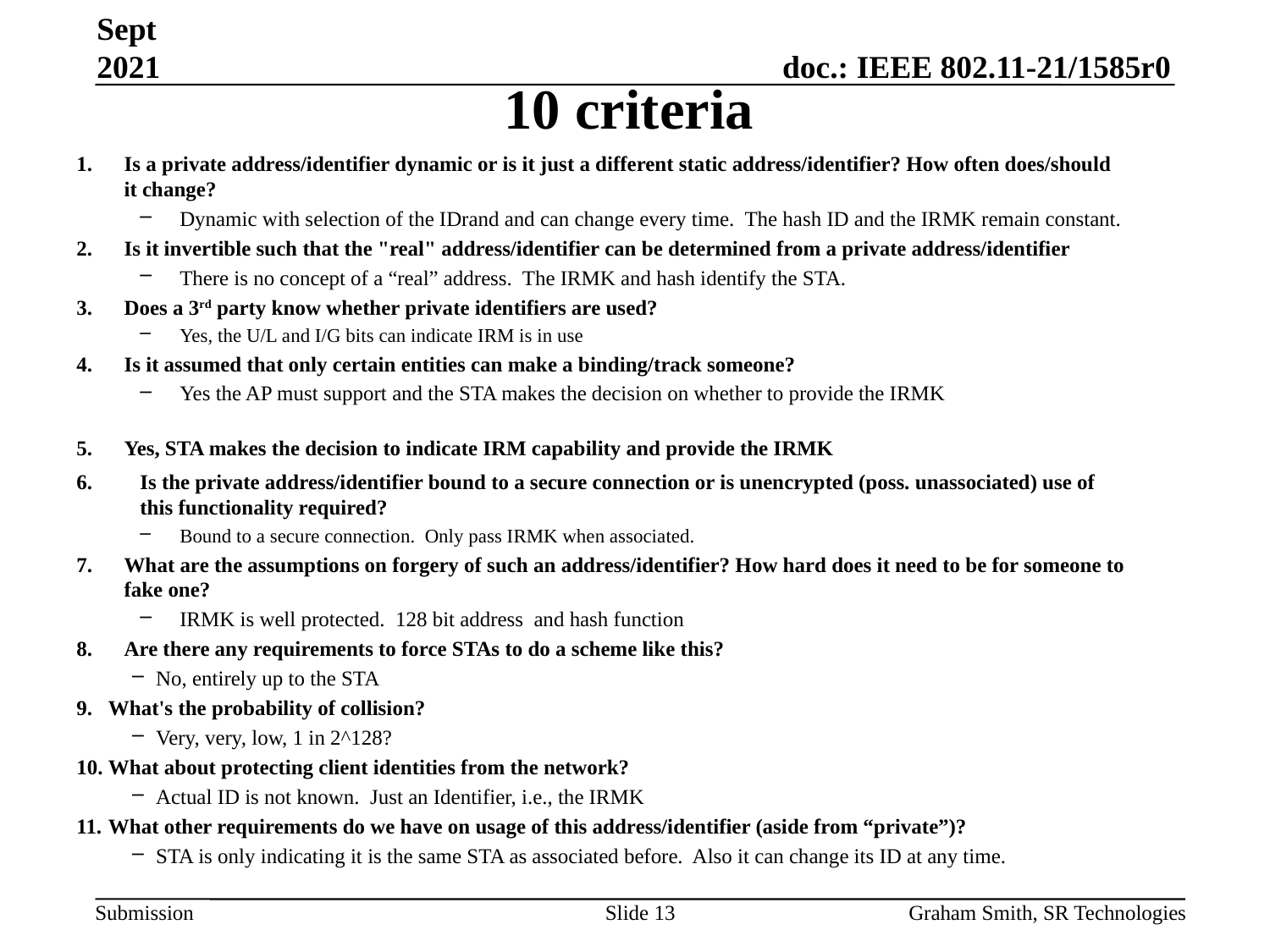

Sept 2021
# 10 criteria
Is a private address/identifier dynamic or is it just a different static address/identifier? How often does/should it change?
Dynamic with selection of the IDrand and can change every time.  The hash ID and the IRMK remain constant.
Is it invertible such that the "real" address/identifier can be determined from a private address/identifier
There is no concept of a “real” address.  The IRMK and hash identify the STA.
Does a 3rd party know whether private identifiers are used?
Yes, the U/L and I/G bits can indicate IRM is in use
Is it assumed that only certain entities can make a binding/track someone?
Yes the AP must support and the STA makes the decision on whether to provide the IRMK
Yes, STA makes the decision to indicate IRM capability and provide the IRMK
Is the private address/identifier bound to a secure connection or is unencrypted (poss. unassociated) use of this functionality required?
Bound to a secure connection.  Only pass IRMK when associated.
What are the assumptions on forgery of such an address/identifier? How hard does it need to be for someone to fake one?
IRMK is well protected.  128 bit address  and hash function
   Are there any requirements to force STAs to do a scheme like this?
No, entirely up to the STA
What's the probability of collision?
Very, very, low, 1 in 2^128?
What about protecting client identities from the network?
Actual ID is not known.  Just an Identifier, i.e., the IRMK
What other requirements do we have on usage of this address/identifier (aside from “private”)?
STA is only indicating it is the same STA as associated before.  Also it can change its ID at any time.

Slide 13
Graham Smith, SR Technologies